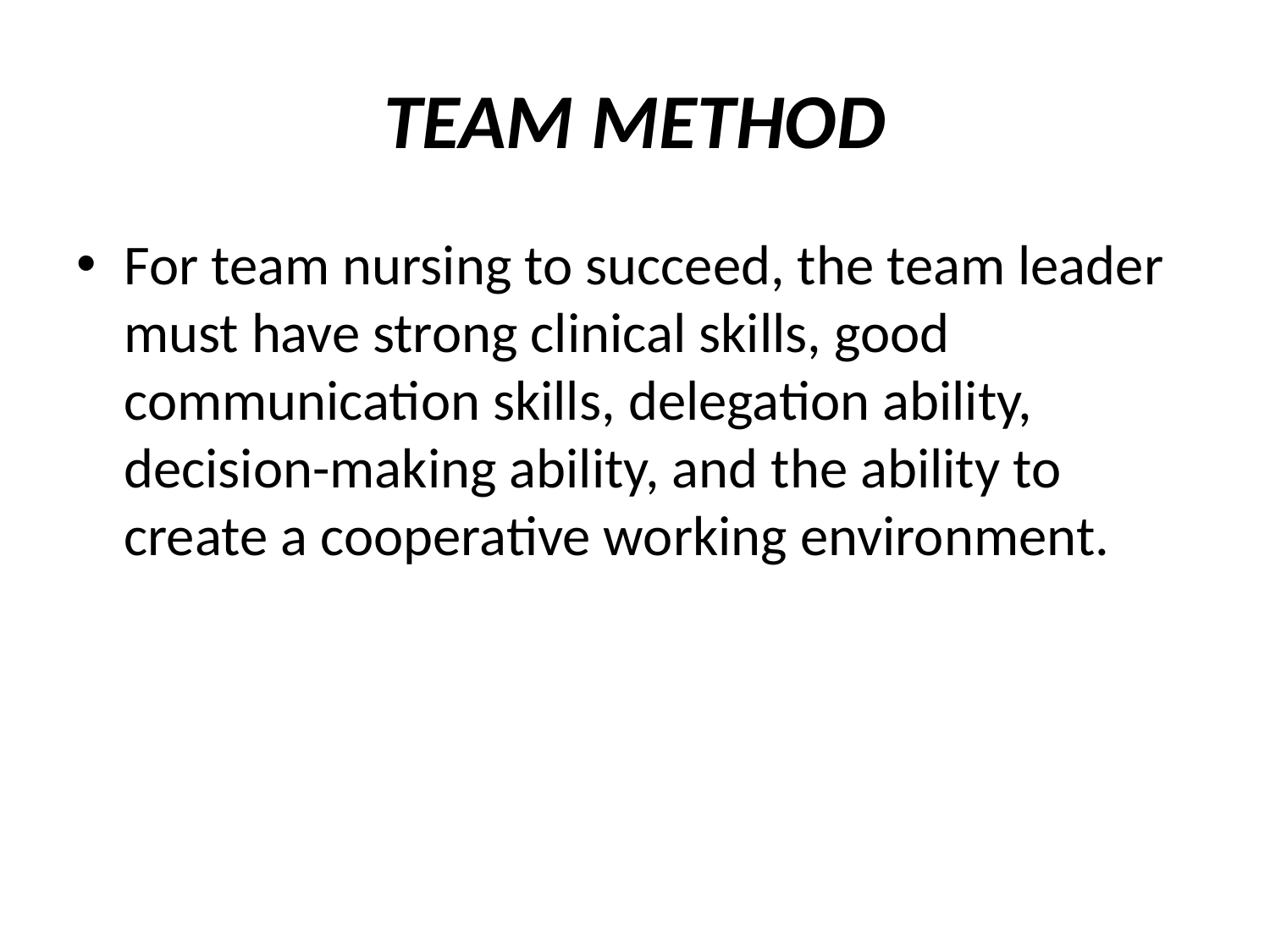

# TEAM METHOD
For team nursing to succeed, the team leader must have strong clinical skills, good communication skills, delegation ability, decision-making ability, and the ability to create a cooperative working environment.